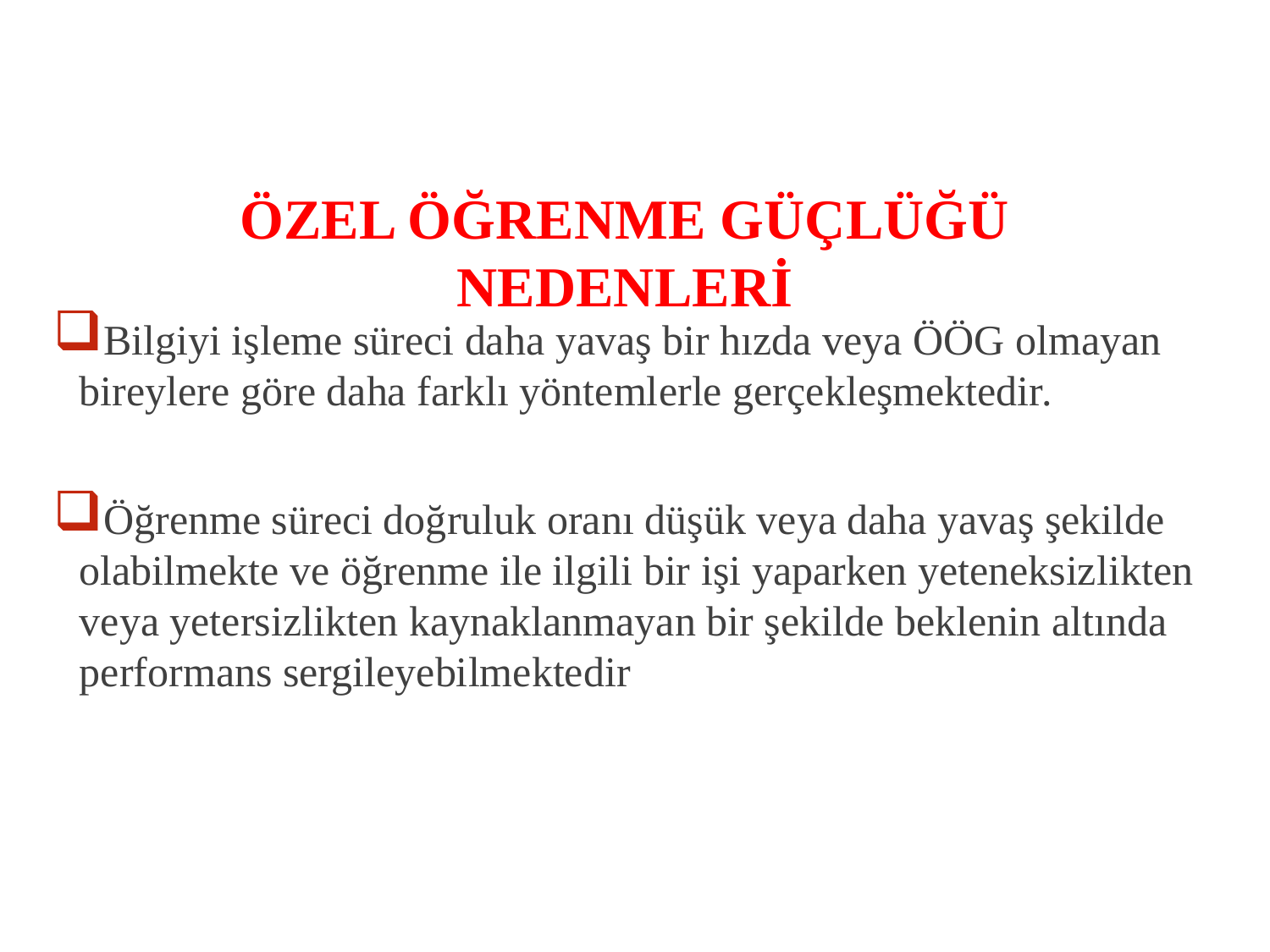

# ÖZEL ÖĞRENME GÜÇLÜĞÜ NEDENLERİ
Bilgiyi işleme süreci daha yavaş bir hızda veya ÖÖG olmayan bireylere göre daha farklı yöntemlerle gerçekleşmektedir.

Öğrenme süreci doğruluk oranı düşük veya daha yavaş şekilde olabilmekte ve öğrenme ile ilgili bir işi yaparken yeteneksizlikten veya yetersizlikten kaynaklanmayan bir şekilde beklenin altında performans sergileyebilmektedir